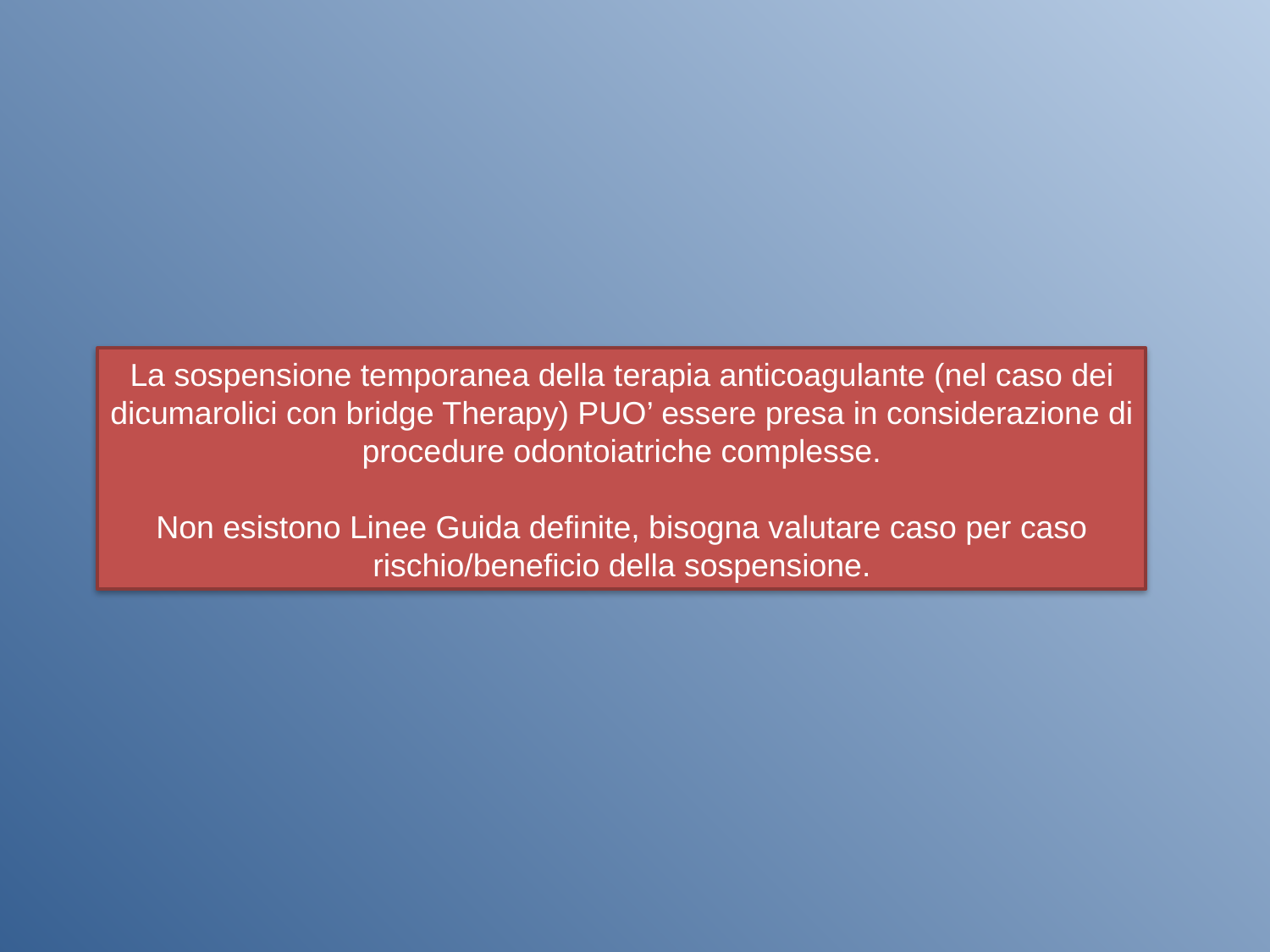

La sospensione temporanea della terapia anticoagulante (nel caso dei dicumarolici con bridge Therapy) PUO’ essere presa in considerazione di procedure odontoiatriche complesse.

Non esistono Linee Guida definite, bisogna valutare caso per caso rischio/beneficio della sospensione.